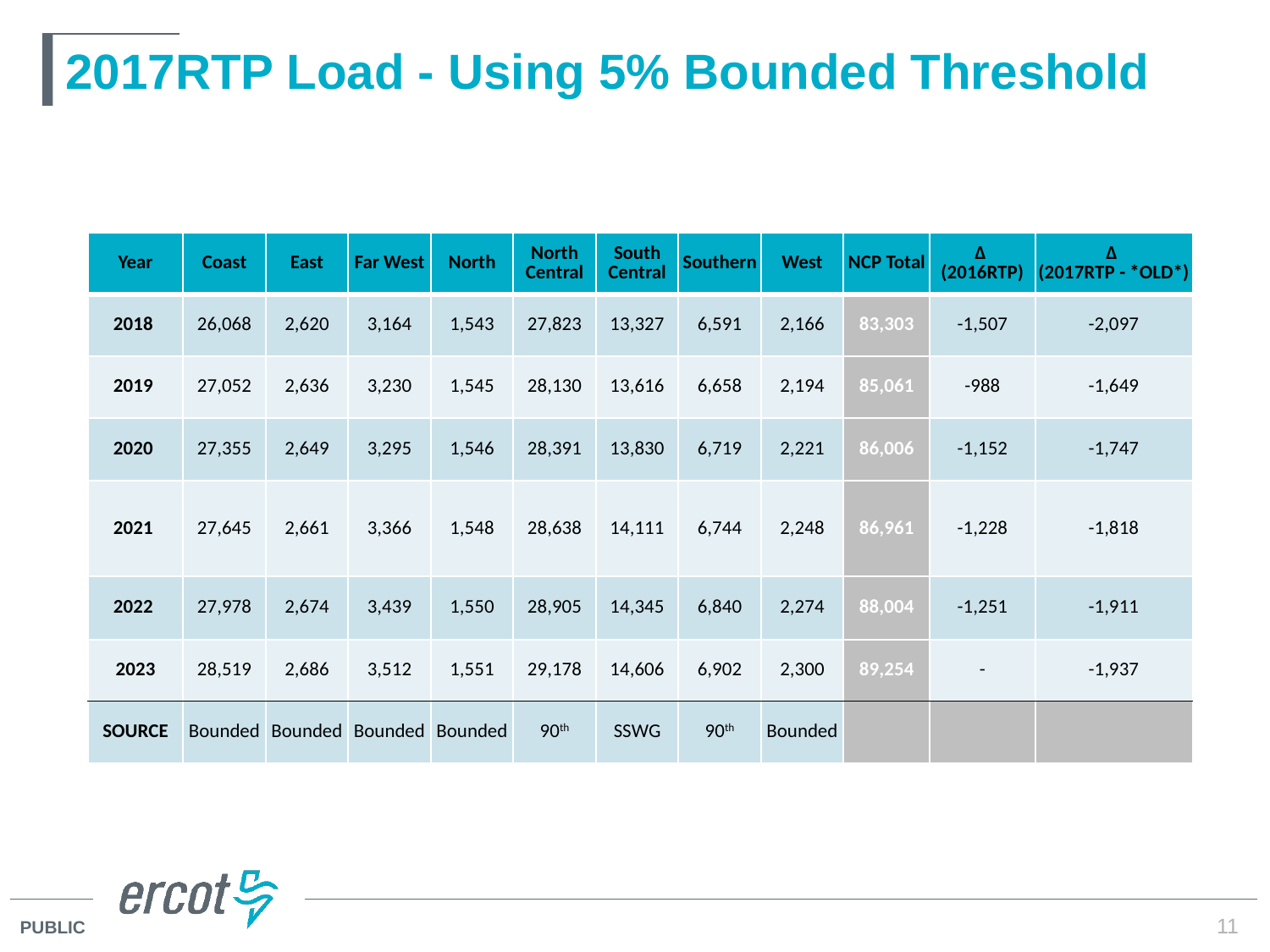

# 2017RTP Load - Using 5% Bounded Threshold
| Year | Coast | East | Far West | North | North Central | South Central | Southern | West | NCP Total | ∆ (2016RTP) | ∆ (2017RTP - \*OLD\*) |
| --- | --- | --- | --- | --- | --- | --- | --- | --- | --- | --- | --- |
| 2018 | 26,068 | 2,620 | 3,164 | 1,543 | 27,823 | 13,327 | 6,591 | 2,166 | 83,303 | -1,507 | -2,097 |
| 2019 | 27,052 | 2,636 | 3,230 | 1,545 | 28,130 | 13,616 | 6,658 | 2,194 | 85,061 | -988 | -1,649 |
| 2020 | 27,355 | 2,649 | 3,295 | 1,546 | 28,391 | 13,830 | 6,719 | 2,221 | 86,006 | -1,152 | -1,747 |
| 2021 | 27,645 | 2,661 | 3,366 | 1,548 | 28,638 | 14,111 | 6,744 | 2,248 | 86,961 | -1,228 | -1,818 |
| 2022 | 27,978 | 2,674 | 3,439 | 1,550 | 28,905 | 14,345 | 6,840 | 2,274 | 88,004 | -1,251 | -1,911 |
| 2023 | 28,519 | 2,686 | 3,512 | 1,551 | 29,178 | 14,606 | 6,902 | 2,300 | 89,254 | - | -1,937 |
| SOURCE | Bounded | Bounded | Bounded | Bounded | 90th | SSWG | 90th | Bounded |  |  |  |
11